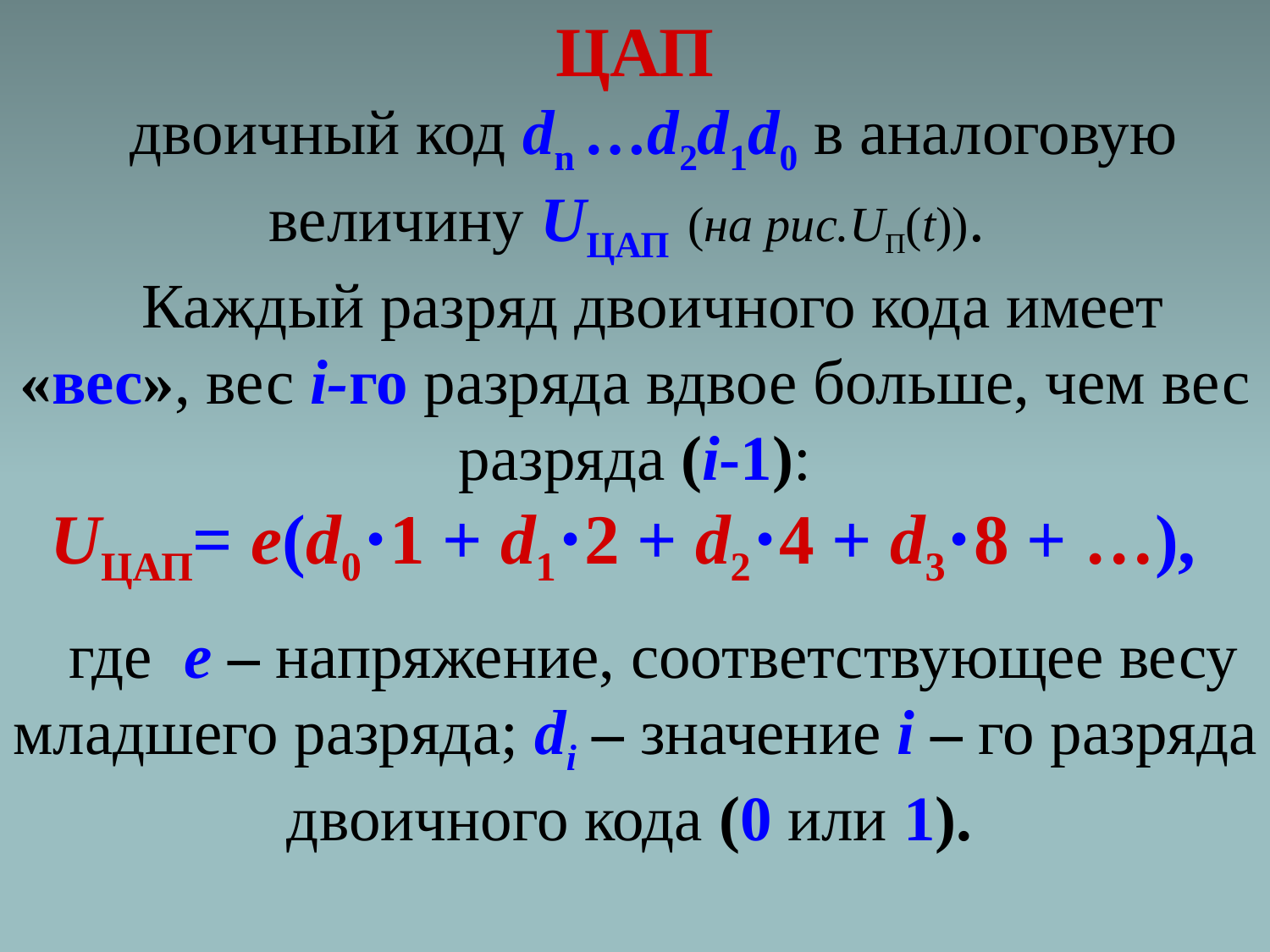

ЦАП
двоичный код dn …d2d1d0 в аналоговую величину UЦАП  (на рис.UП(t)).
Каждый разряд двоичного кода имеет «вес», вес i-го разряда вдвое больше, чем вес разряда (i-1):
UЦАП= e(d0⋅1 + d1⋅2 + d2⋅4 + d3⋅8 + …),

где  e – напряжение, соответствующее весу младшего разряда; di – значение i – го разряда двоичного кода (0 или 1).